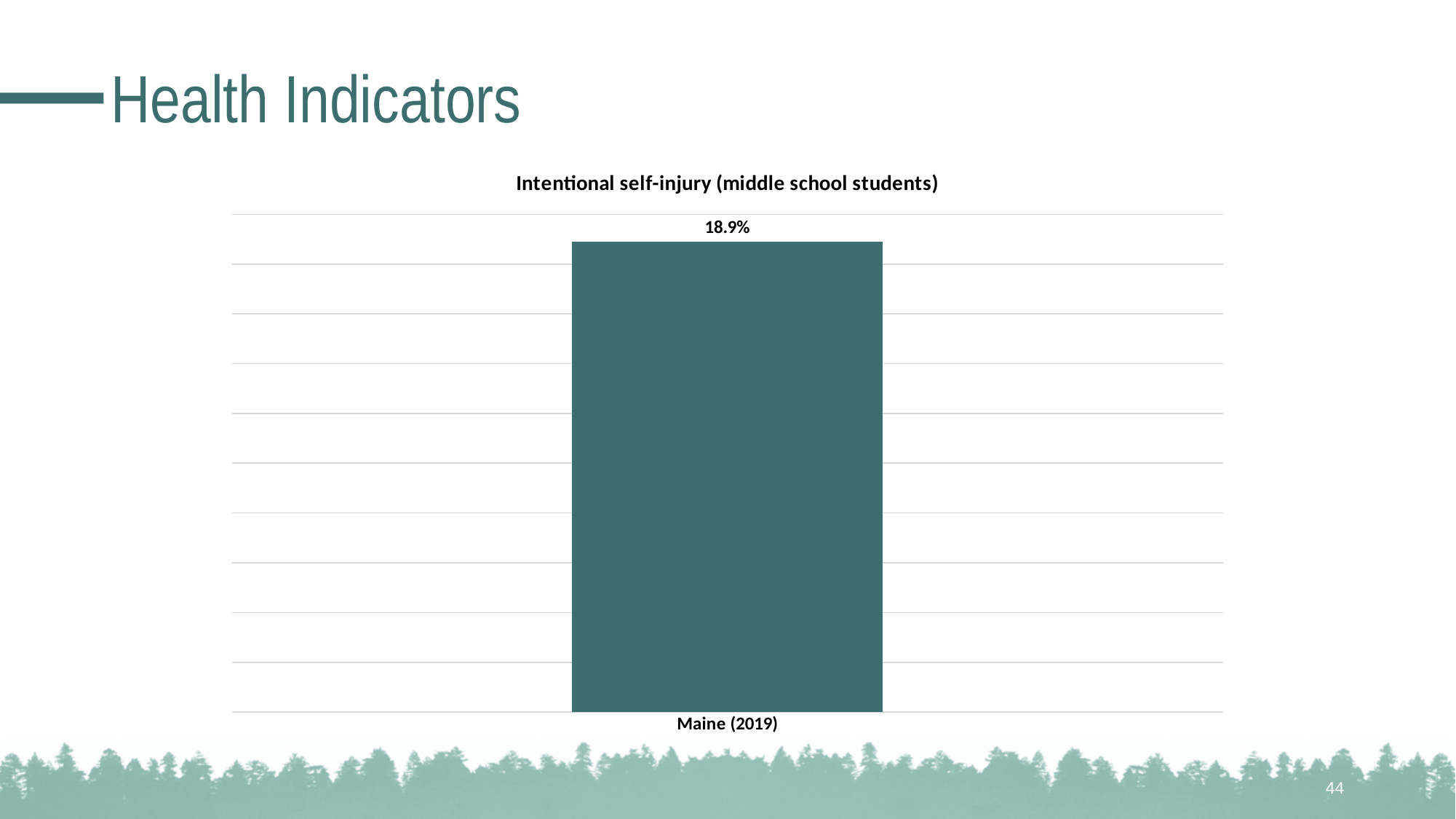

# Health Indicators

### Chart: Intentional self-injury (middle school students)

| Category |  |
|---|---|
| Maine (2019) | 0.189 |
44